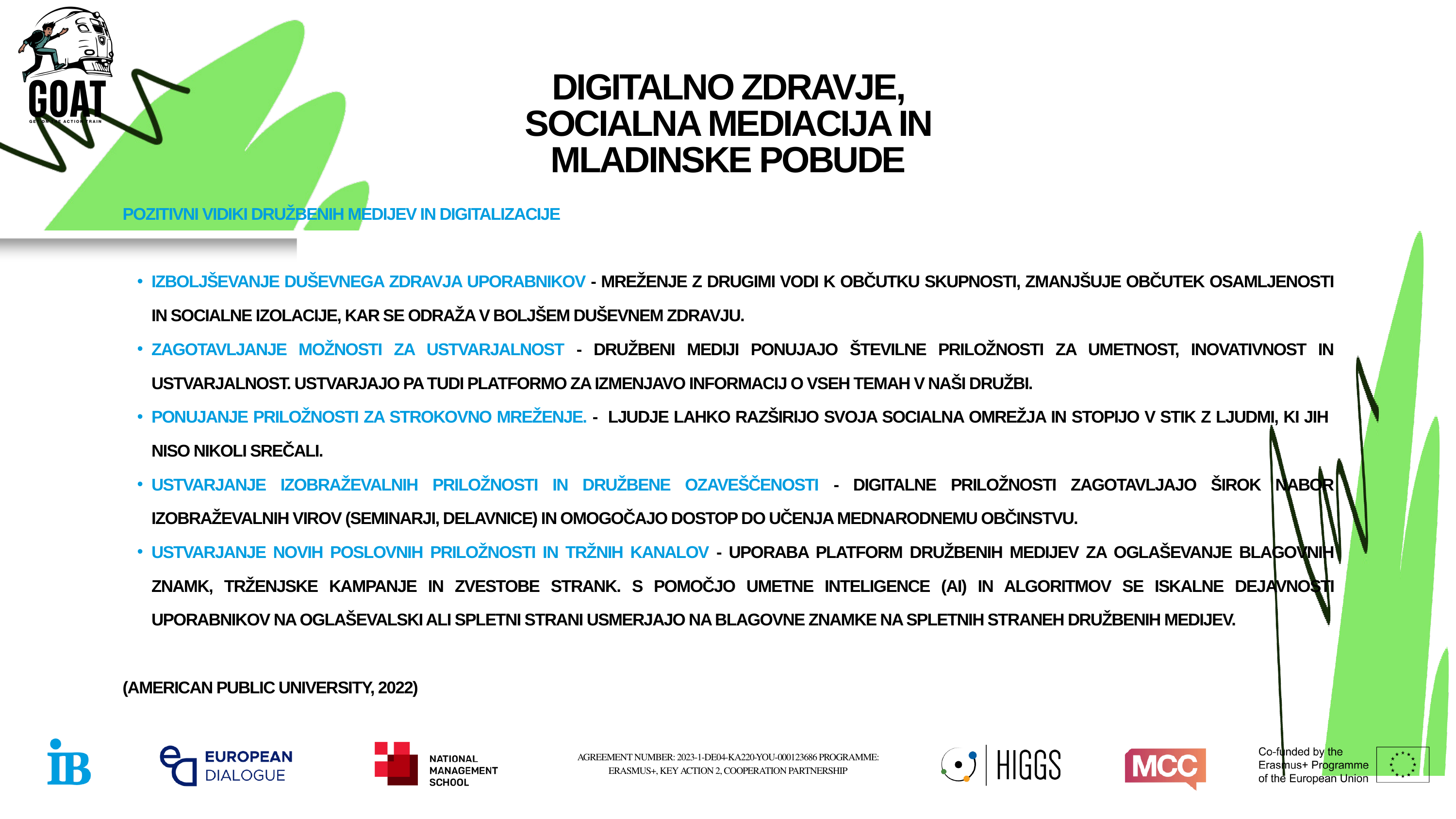

DIGITALNO ZDRAVJE, SOCIALNA MEDIACIJA IN MLADINSKE POBUDE
POZITIVNI VIDIKI DRUŽBENIH MEDIJEV IN DIGITALIZACIJE

IZBOLJŠEVANJE DUŠEVNEGA ZDRAVJA UPORABNIKOV - MREŽENJE Z DRUGIMI VODI K OBČUTKU SKUPNOSTI, ZMANJŠUJE OBČUTEK OSAMLJENOSTI IN SOCIALNE IZOLACIJE, KAR SE ODRAŽA V BOLJŠEM DUŠEVNEM ZDRAVJU.
ZAGOTAVLJANJE MOŽNOSTI ZA USTVARJALNOST - DRUŽBENI MEDIJI PONUJAJO ŠTEVILNE PRILOŽNOSTI ZA UMETNOST, INOVATIVNOST IN USTVARJALNOST. USTVARJAJO PA TUDI PLATFORMO ZA IZMENJAVO INFORMACIJ O VSEH TEMAH V NAŠI DRUŽBI.
PONUJANJE PRILOŽNOSTI ZA STROKOVNO MREŽENJE. -  LJUDJE LAHKO RAZŠIRIJO SVOJA SOCIALNA OMREŽJA IN STOPIJO V STIK Z LJUDMI, KI JIH  NISO NIKOLI SREČALI.
USTVARJANJE IZOBRAŽEVALNIH PRILOŽNOSTI IN DRUŽBENE OZAVEŠČENOSTI - DIGITALNE PRILOŽNOSTI ZAGOTAVLJAJO ŠIROK NABOR IZOBRAŽEVALNIH VIROV (SEMINARJI, DELAVNICE) IN OMOGOČAJO DOSTOP DO UČENJA MEDNARODNEMU OBČINSTVU.
USTVARJANJE NOVIH POSLOVNIH PRILOŽNOSTI IN TRŽNIH KANALOV - UPORABA PLATFORM DRUŽBENIH MEDIJEV ZA OGLAŠEVANJE BLAGOVNIH ZNAMK, TRŽENJSKE KAMPANJE IN ZVESTOBE STRANK. S POMOČJO UMETNE INTELIGENCE (AI) IN ALGORITMOV SE ISKALNE DEJAVNOSTI UPORABNIKOV NA OGLAŠEVALSKI ALI SPLETNI STRANI USMERJAJO NA BLAGOVNE ZNAMKE NA SPLETNIH STRANEH DRUŽBENIH MEDIJEV.

(AMERICAN PUBLIC UNIVERSITY, 2022)

AGREEMENT NUMBER: 2023-1-DE04-KA220-YOU-000123686 PROGRAMME: ERASMUS+, KEY ACTION 2, COOPERATION PARTNERSHIP